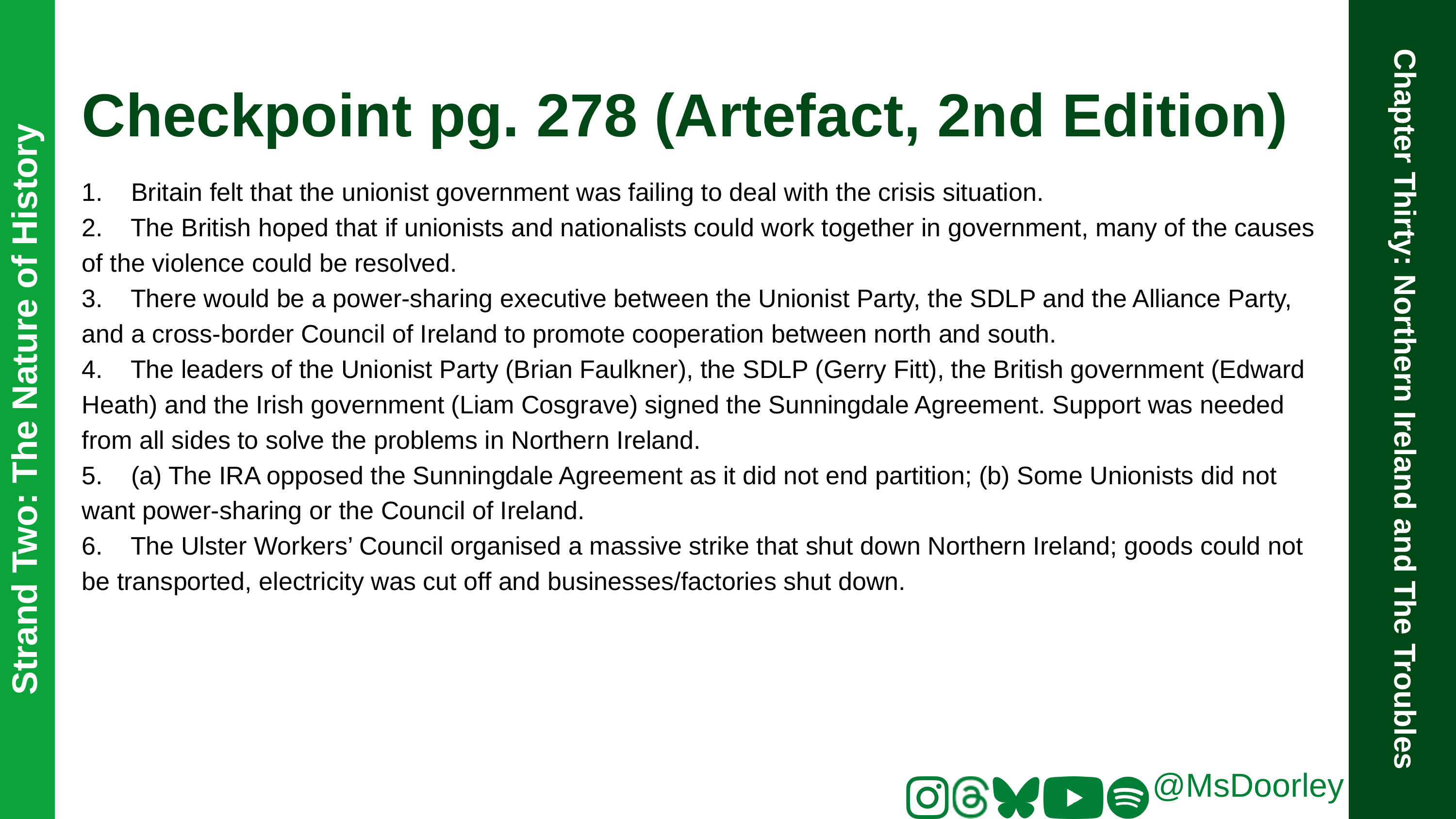

Checkpoint pg. 278 (Artefact, 2nd Edition)
1.    Britain felt that the unionist government was failing to deal with the crisis situation.
2.    The British hoped that if unionists and nationalists could work together in government, many of the causes of the violence could be resolved.
3.    There would be a power-sharing executive between the Unionist Party, the SDLP and the Alliance Party, and a cross-border Council of Ireland to promote cooperation between north and south.
4.    The leaders of the Unionist Party (Brian Faulkner), the SDLP (Gerry Fitt), the British government (Edward Heath) and the Irish government (Liam Cosgrave) signed the Sunningdale Agreement. Support was needed from all sides to solve the problems in Northern Ireland.
5.    (a) The IRA opposed the Sunningdale Agreement as it did not end partition; (b) Some Unionists did not want power-sharing or the Council of Ireland.
6.    The Ulster Workers’ Council organised a massive strike that shut down Northern Ireland; goods could not be transported, electricity was cut off and businesses/factories shut down.
Strand Two: The Nature of History

Chapter Thirty: Northern Ireland and The Troubles

@MsDoorley